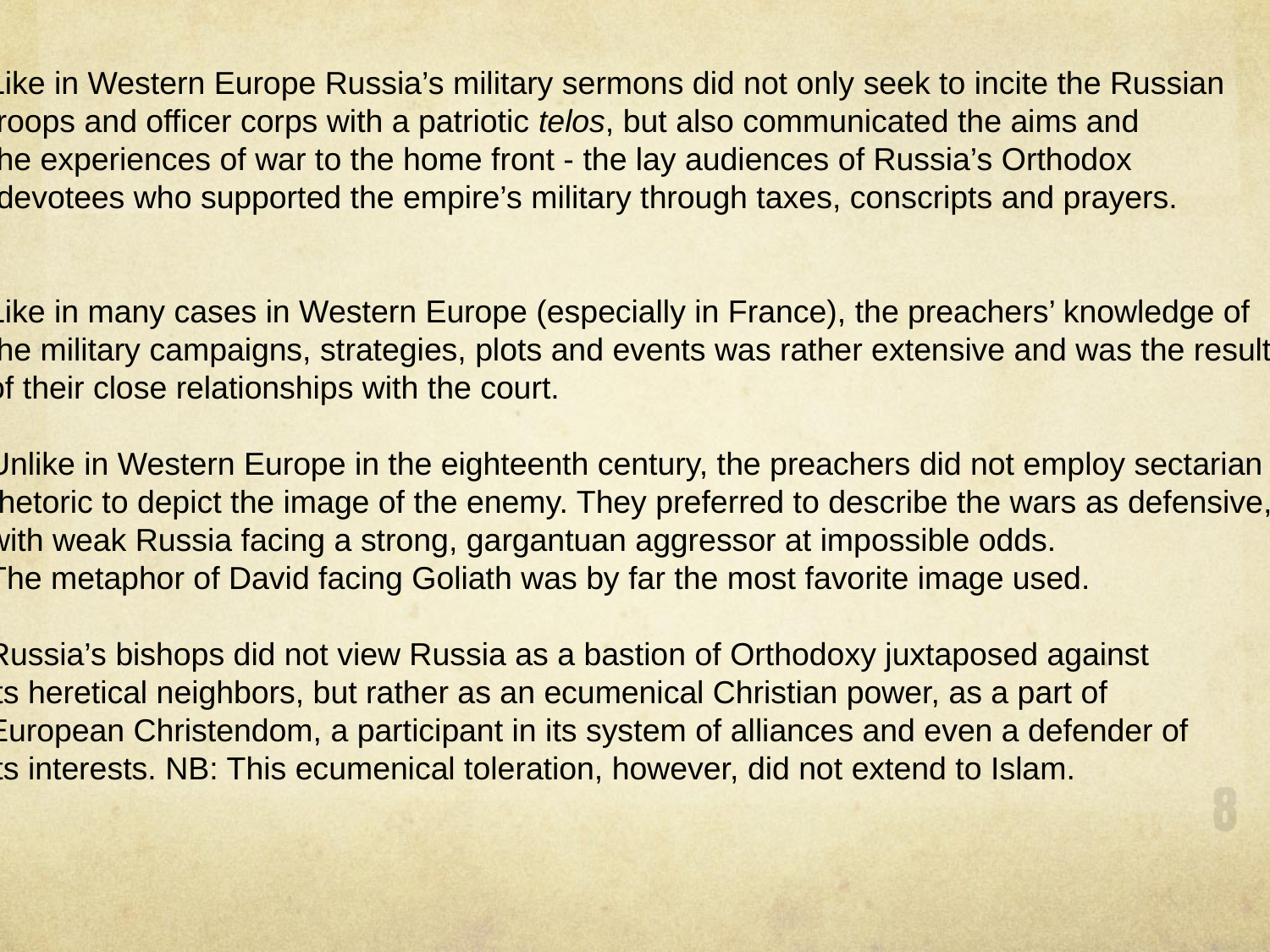

Like in Western Europe Russia’s military sermons did not only seek to incite the Russian
troops and officer corps with a patriotic telos, but also communicated the aims and
the experiences of war to the home front - the lay audiences of Russia’s Orthodox
 devotees who supported the empire’s military through taxes, conscripts and prayers.

Like in many cases in Western Europe (especially in France), the preachers’ knowledge of
the military campaigns, strategies, plots and events was rather extensive and was the result
of their close relationships with the court.

Unlike in Western Europe in the eighteenth century, the preachers did not employ sectarian
rhetoric to depict the image of the enemy. They preferred to describe the wars as defensive,
with weak Russia facing a strong, gargantuan aggressor at impossible odds.
The metaphor of David facing Goliath was by far the most favorite image used.

Russia’s bishops did not view Russia as a bastion of Orthodoxy juxtaposed against
its heretical neighbors, but rather as an ecumenical Christian power, as a part of
European Christendom, a participant in its system of alliances and even a defender of
its interests. NB: This ecumenical toleration, however, did not extend to Islam.

8